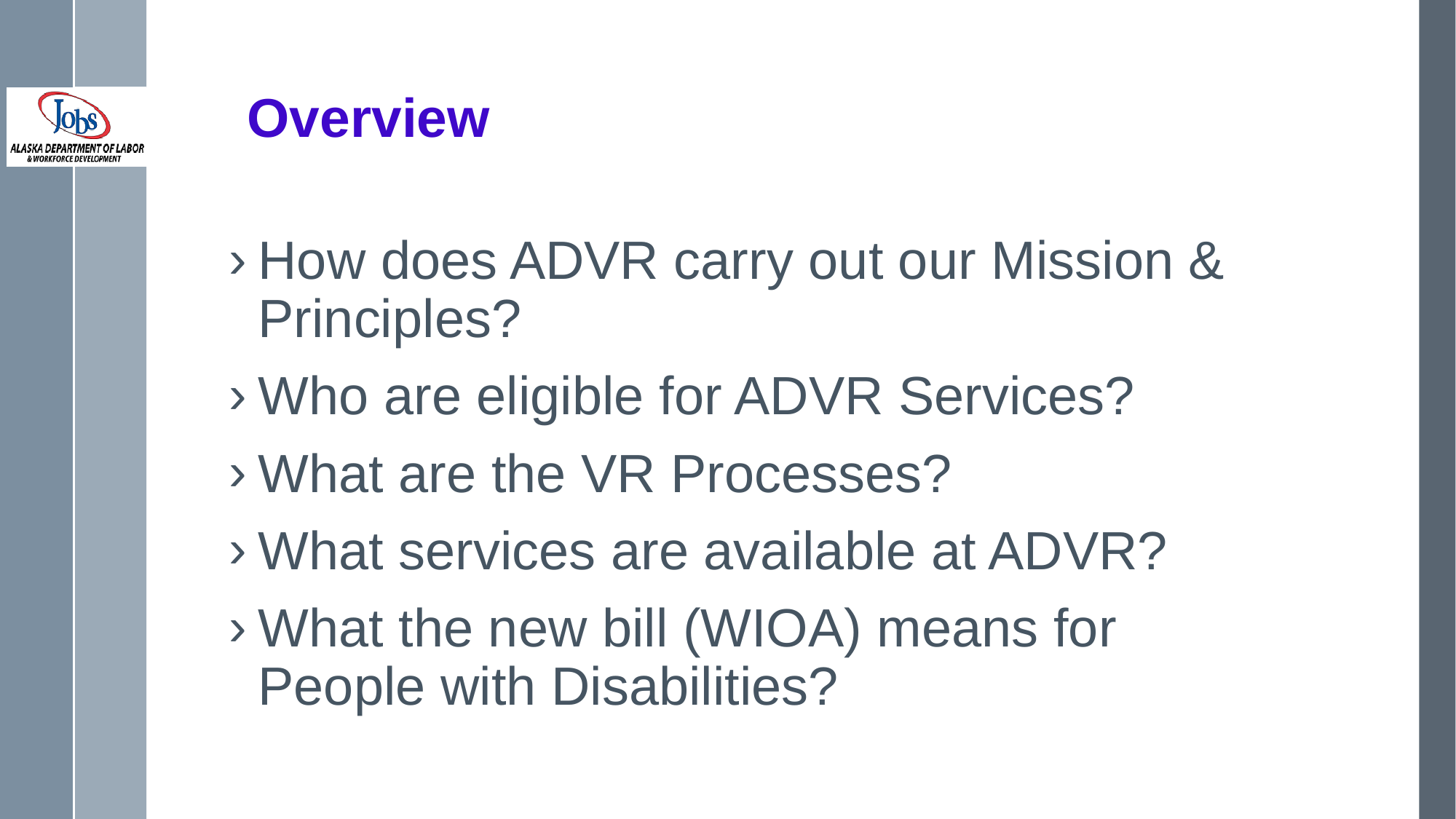

# Overview
How does ADVR carry out our Mission & Principles?
Who are eligible for ADVR Services?
What are the VR Processes?
What services are available at ADVR?
What the new bill (WIOA) means for People with Disabilities?